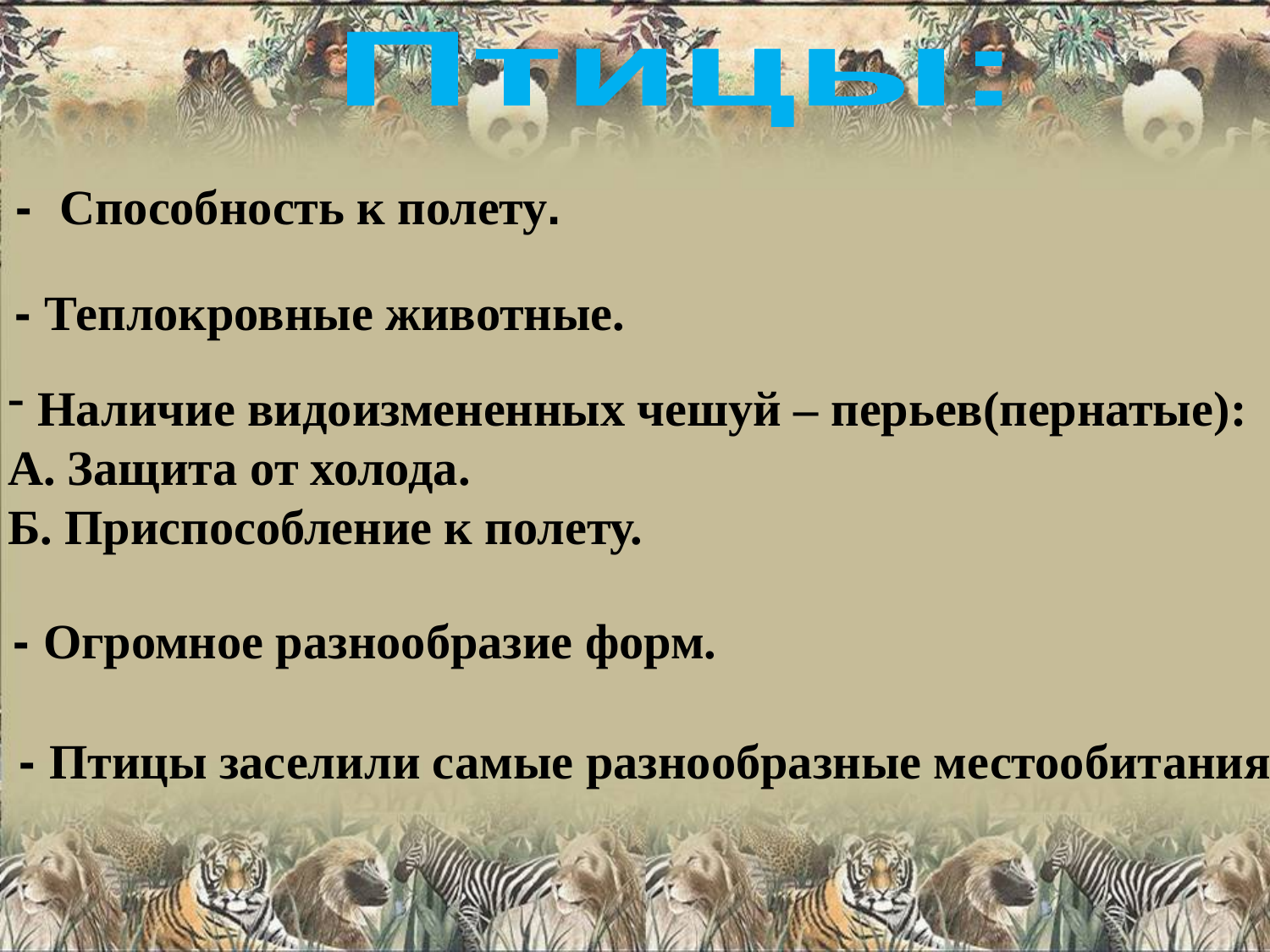

Птицы:

-  Способность к полету.
- Теплокровные животные.
Наличие видоизмененных чешуй – перьев(пернатые):
А. Защита от холода.
Б. Приспособление к полету.
- Огромное разнообразие форм.
- Птицы заселили самые разнообразные местообитания.